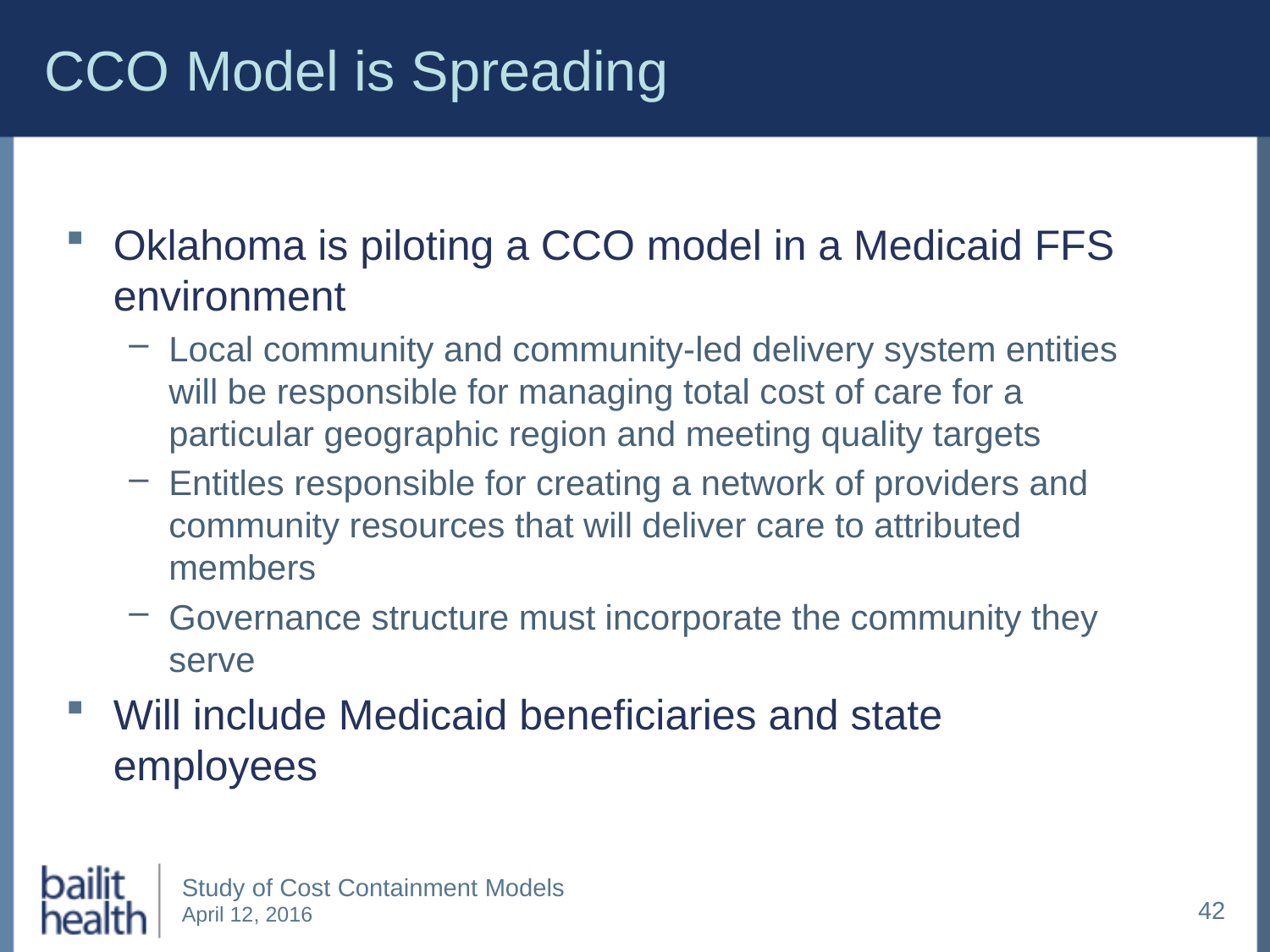

# CCO Model is Spreading
Oklahoma is piloting a CCO model in a Medicaid FFS environment
Local community and community-led delivery system entities will be responsible for managing total cost of care for a particular geographic region and meeting quality targets
Entitles responsible for creating a network of providers and community resources that will deliver care to attributed members
Governance structure must incorporate the community they serve
Will include Medicaid beneficiaries and state employees

42